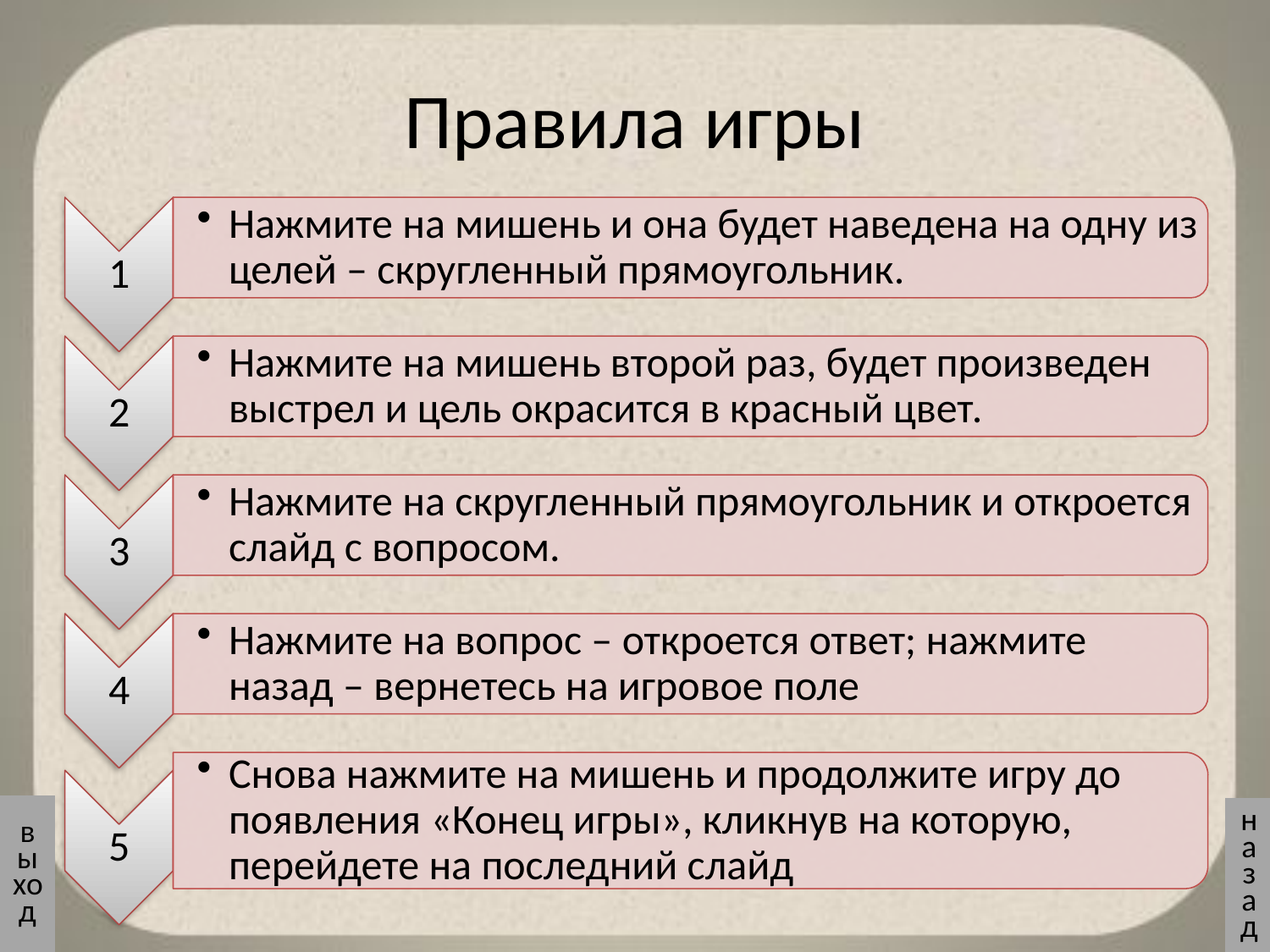

# Правила игры
1
Нажмите на мишень и она будет наведена на одну из целей – скругленный прямоугольник.
2
Нажмите на мишень второй раз, будет произведен выстрел и цель окрасится в красный цвет.
3
Нажмите на скругленный прямоугольник и откроется слайд с вопросом.
4
Нажмите на вопрос – откроется ответ; нажмите назад – вернетесь на игровое поле
5
Снова нажмите на мишень и продолжите игру до появления «Конец игры», кликнув на которую, перейдете на последний слайд
выход
назад